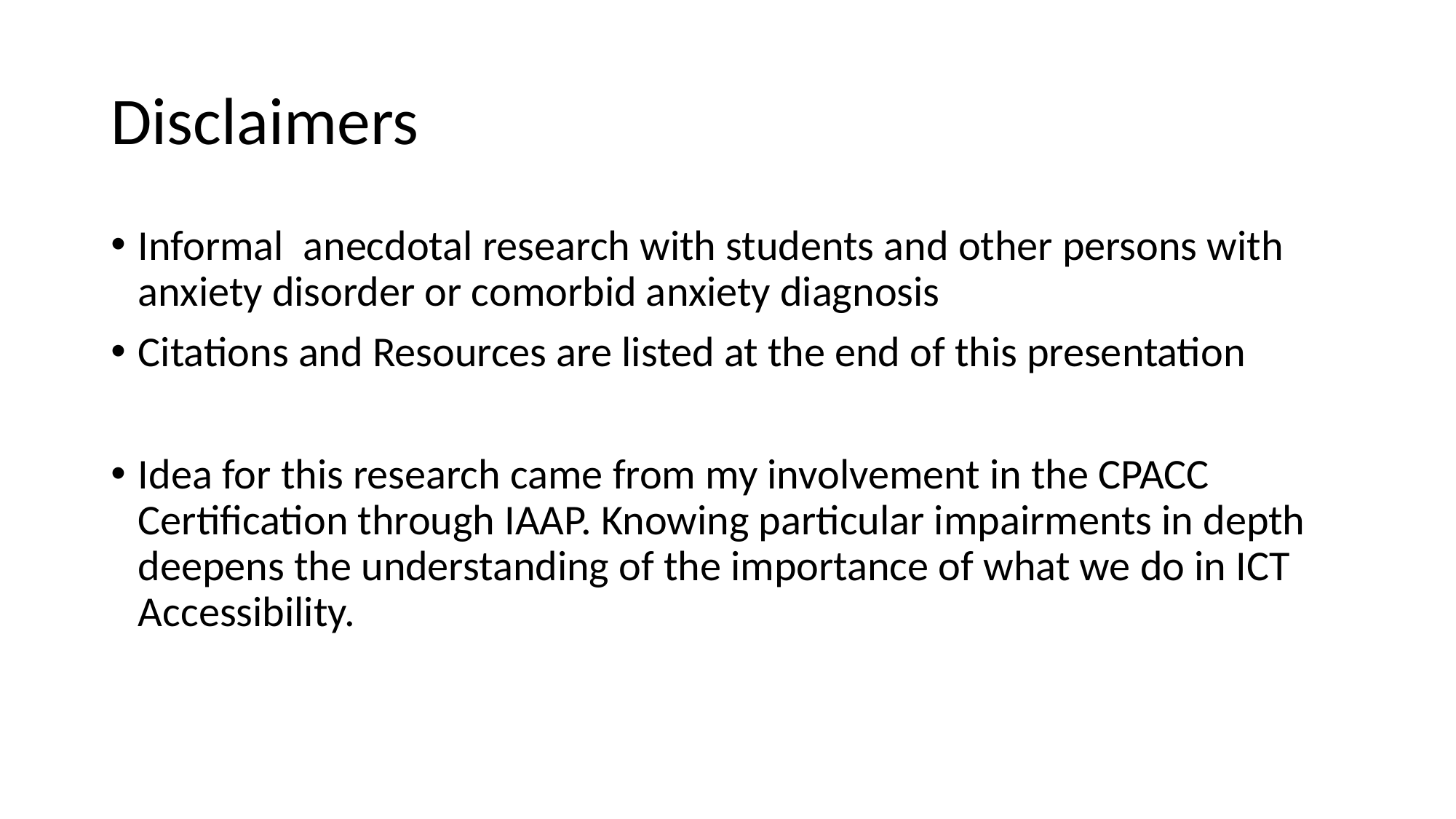

# Disclaimers
Informal  anecdotal research with students and other persons with anxiety disorder or comorbid anxiety diagnosis
Citations and Resources are listed at the end of this presentation

Idea for this research came from my involvement in the CPACC Certification through IAAP. Knowing particular impairments in depth deepens the understanding of the importance of what we do in ICT Accessibility.